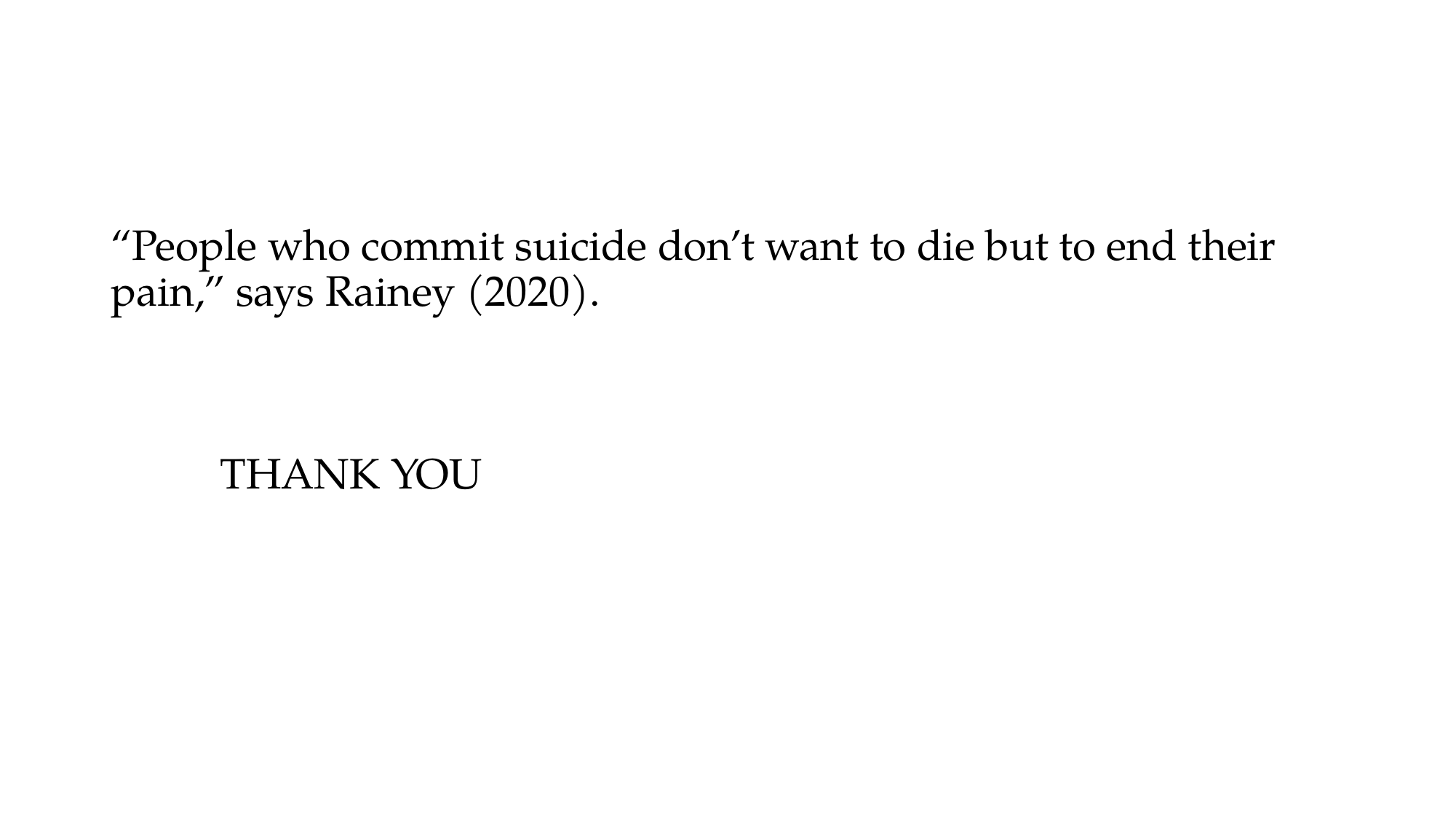

“People who commit suicide don’t want to die but to end their pain,” says Rainey (2020).

	THANK YOU